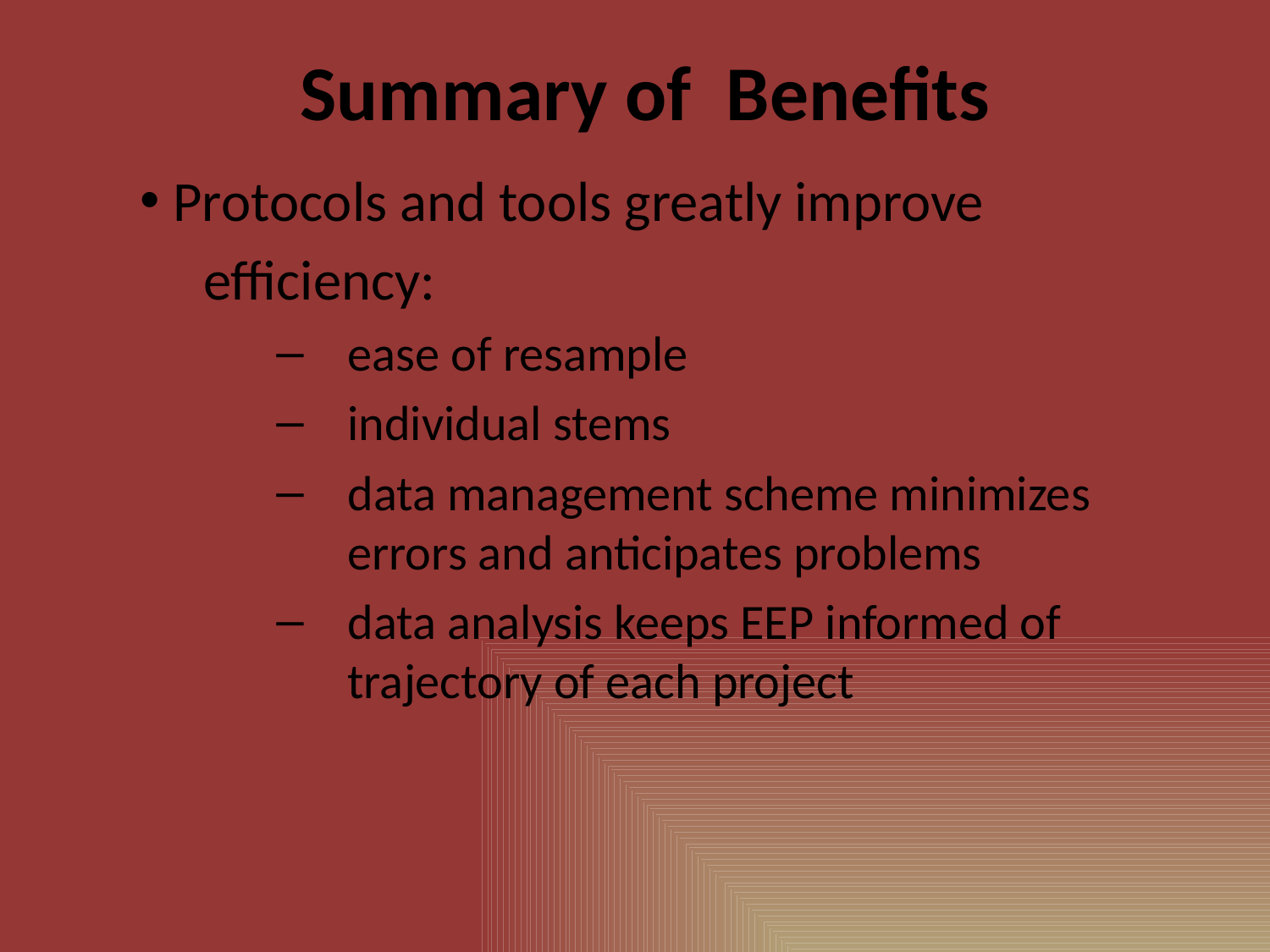

# Summary of  Benefits
Protocols and tools greatly improve
     efficiency:
ease of resample
individual stems
data management scheme minimizes errors and anticipates problems
data analysis keeps EEP informed of trajectory of each project